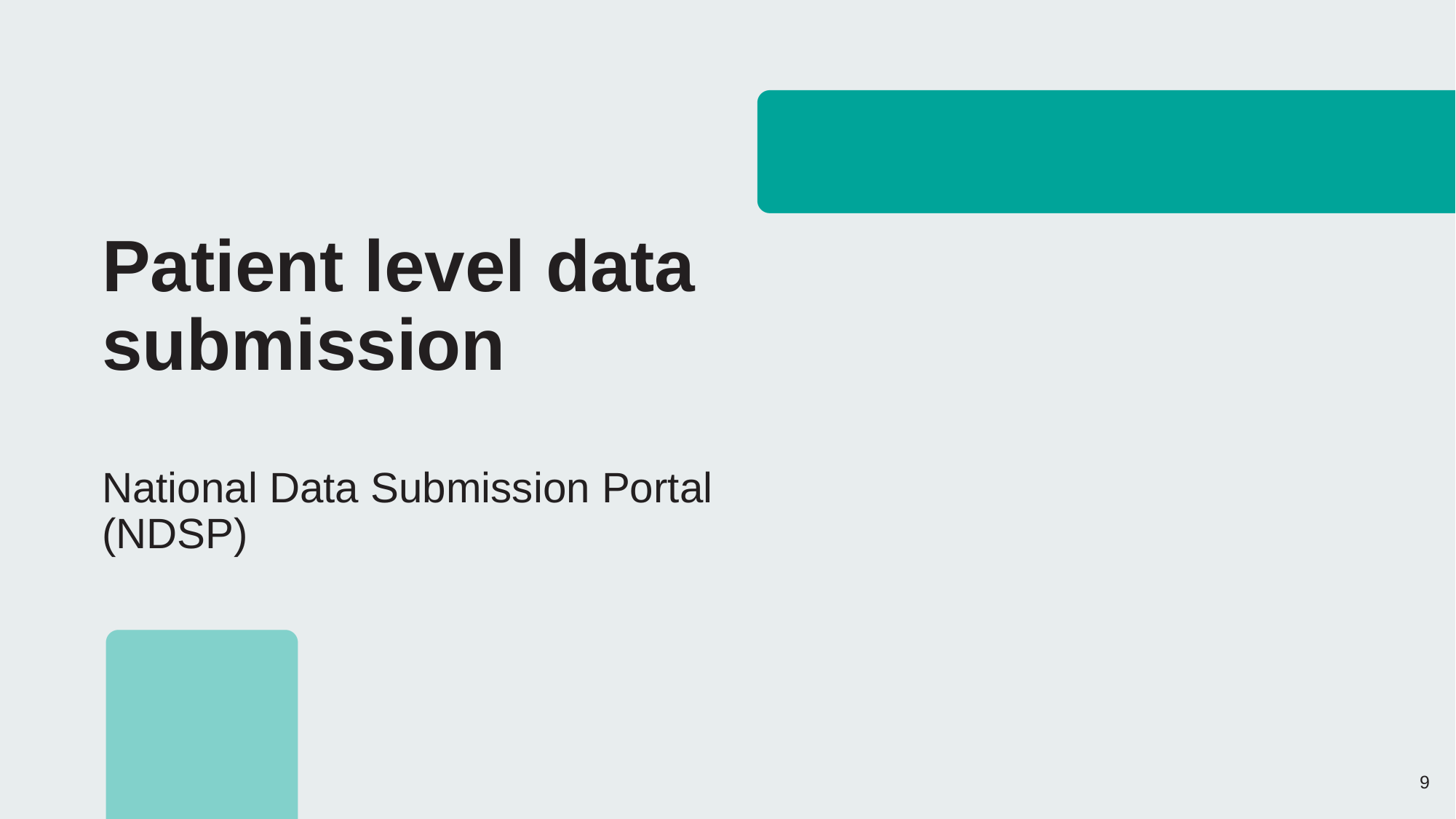

Patient level data submission
National Data Submission Portal (NDSP)